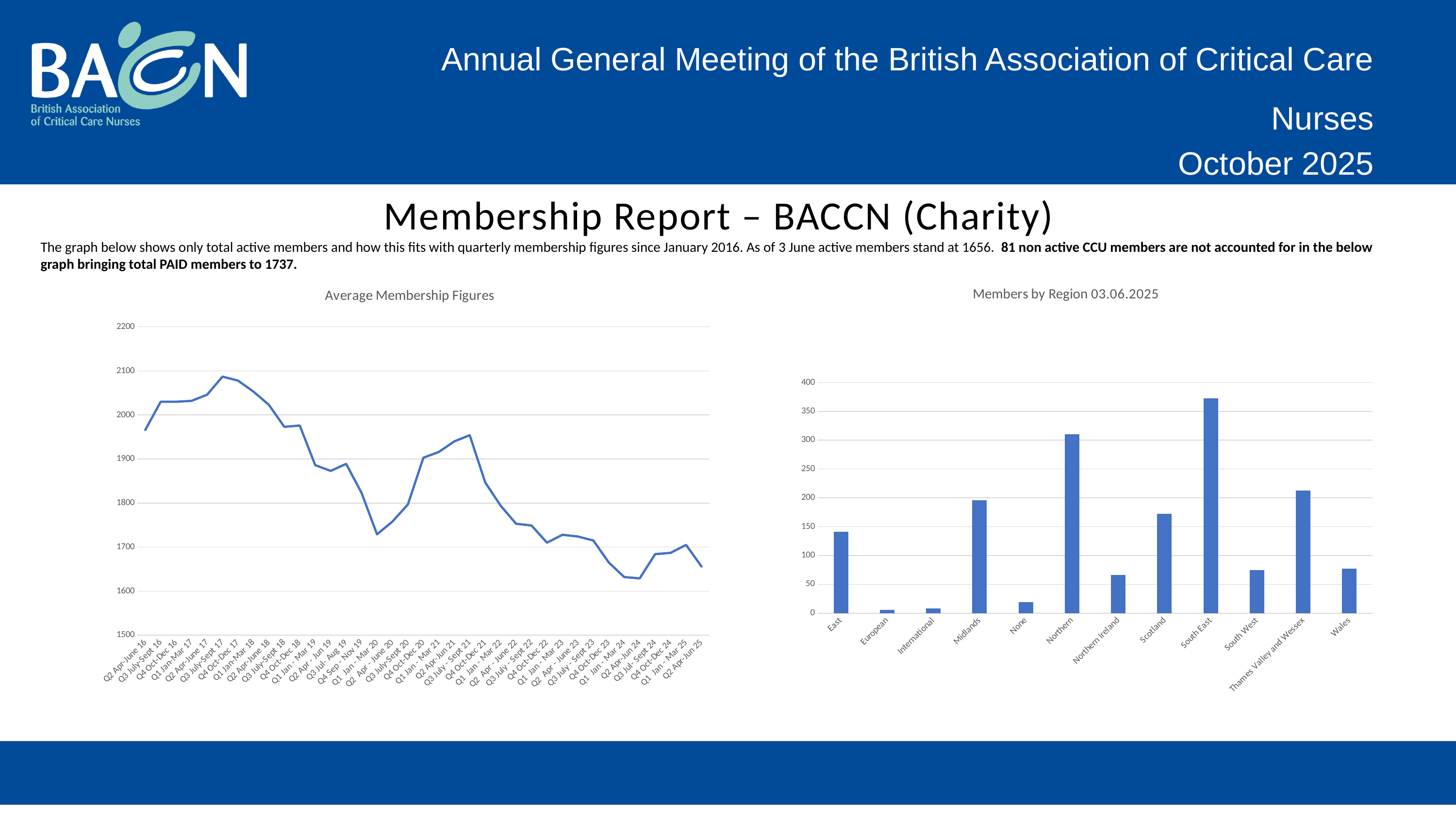

Annual General Meeting of the British Association of Critical Care Nurses
October 2025
Membership Report – BACCN (Charity)
The graph below shows only total active members and how this fits with quarterly membership figures since January 2016. As of 3 June active members stand at 1656.  81 non active CCU members are not accounted for in the below graph bringing total PAID members to 1737.

### Chart: Members by Region 03.06.2025

| Category | 03.06.2025 |
|---|---|
| East | 141.0 |
| European | 6.0 |
| International | 8.0 |
| Midlands | 196.0 |
| None | 19.0 |
| Northern | 310.0 |
| Northern Ireland | 66.0 |
| Scotland | 172.0 |
| South East | 373.0 |
| South West | 75.0 |
| Thames Valley and Wessex | 213.0 |
| Wales | 77.0 |

### Chart: Average Membership Figures

| Category |  |
|---|---|
| Q2 Apr-June 16 | 1966.0 |
| Q3 July-Sept 16 | 2030.0 |
| Q4 Oct-Dec 16 | 2030.0 |
| Q1 Jan-Mar 17 | 2032.0 |
| Q2 Apr-June 17 | 2046.0 |
| Q3 July-Sept 17 | 2087.0 |
| Q4 Oct-Dec 17 | 2078.0 |
| Q1 Jan-Mar 18 | 2053.0 |
| Q2 Apr-June 18 | 2023.0 |
| Q3 July-Sept 18 | 1973.0 |
| Q4 Oct-Dec 18 | 1976.0 |
| Q1 Jan - Mar 19 | 1886.0 |
| Q2 Apr - Jun 19 | 1873.0 |
| Q3 Jul- Aug 19 | 1889.0 |
| Q4 Sep - Nov 19 | 1823.0 |
| Q1  Jan - Mar 20 | 1729.0 |
| Q2  Apr - June 20 | 1758.0 |
| Q3 July-Sept 20 | 1797.0 |
| Q4 Oct-Dec 20 | 1903.0 |
| Q1 Jan - Mar 21 | 1916.0 |
| Q2 Apr-Jun 21 | 1940.0 |
| Q3 July - Sept 21 | 1954.0 |
| Q4 Oct-Dec 21 | 1847.0 |
| Q1  Jan - Mar 22 | 1794.0 |
| Q2  Apr - June 22 | 1753.0 |
| Q3 July - Sept 22 | 1749.0 |
| Q4 Oct-Dec 22 | 1710.0 |
| Q1  Jan - Mar 23 | 1728.0 |
| Q2  Apr - June 23 | 1724.0 |
| Q3 July - Sept 23 | 1715.0 |
| Q4 Oct-Dec 23 | 1665.0 |
| Q1  Jan - Mar 24 | 1632.0 |
| Q2 Apr-Jun 24 | 1629.0 |
| Q3 Jul- Sept 24 | 1684.0 |
| Q4 Oct-Dec 24 | 1687.0 |
| Q1  Jan - Mar 25 | 1705.0 |
| Q2 Apr-Jun 25 | 1656.0 |